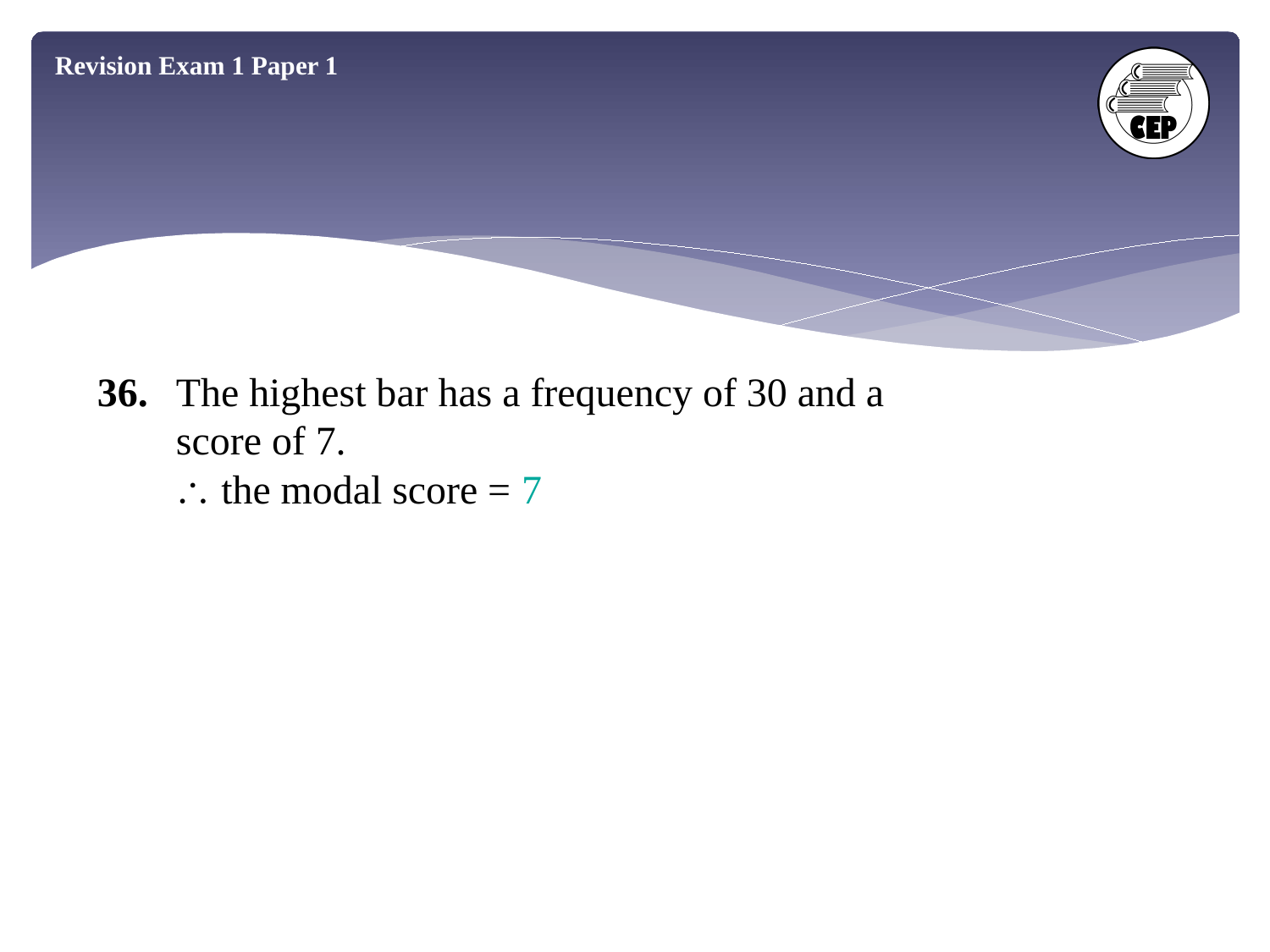

Revision Exam 1 Paper 1
36.	The highest bar has a frequency of 30 and a
score of 7.
	∴ the modal score = 7